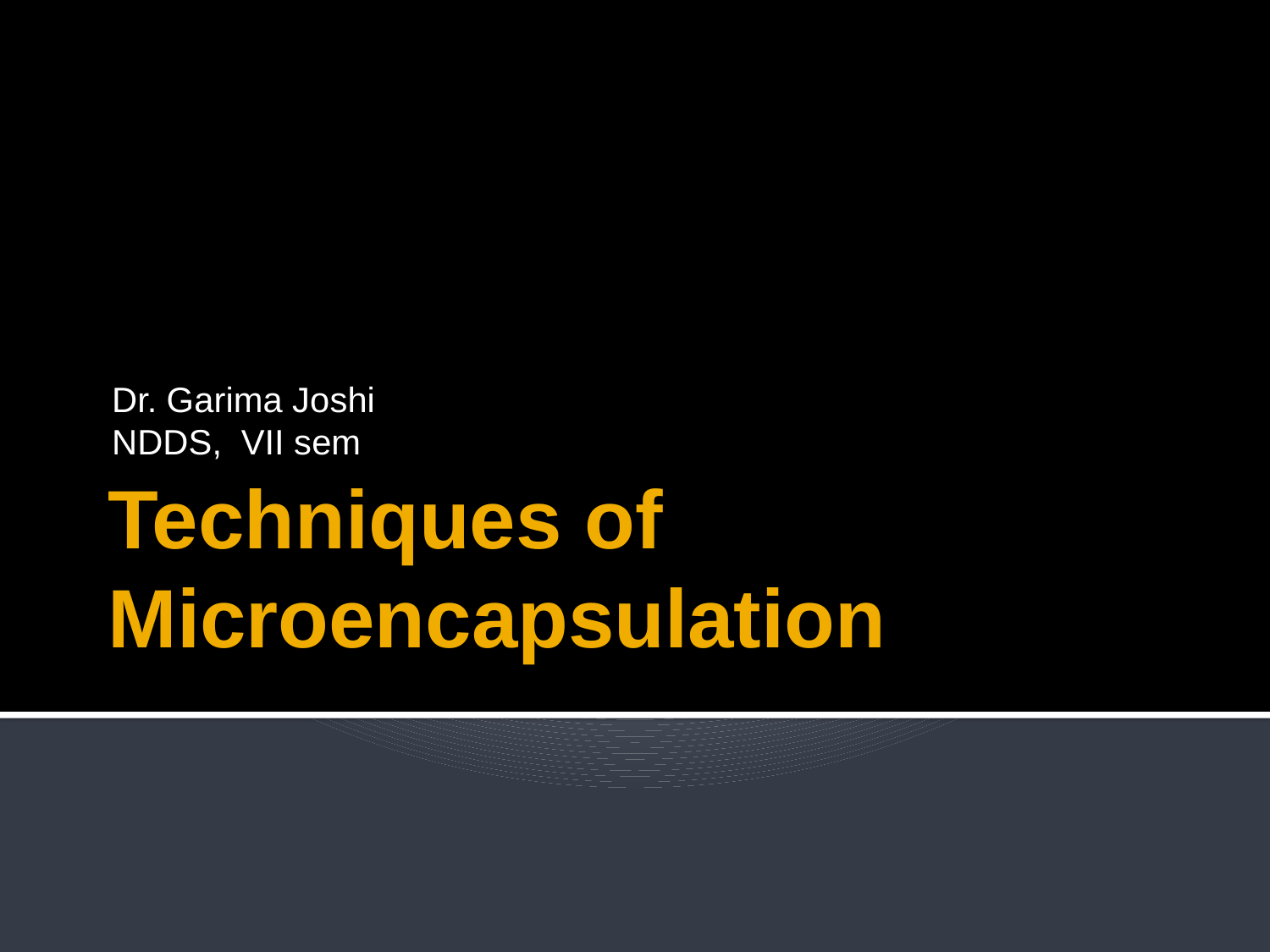

Dr. Garima Joshi
NDDS,  VII sem
# Techniques of Microencapsulation